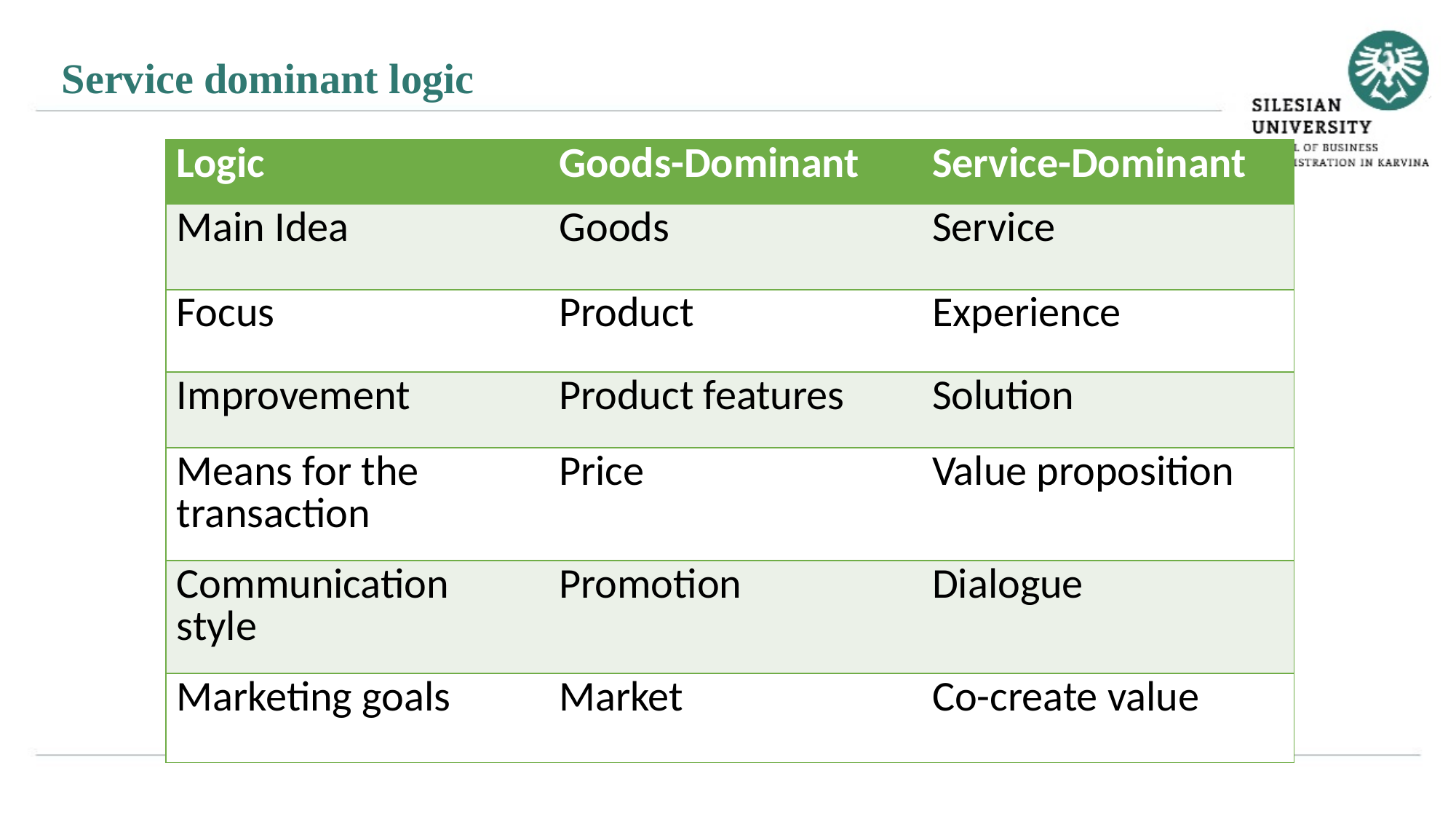

Service dominant logic
| Logic | Goods-Dominant | Service-Dominant |
| --- | --- | --- |
| Main Idea | Goods | Service |
| Focus | Product | Experience |
| Improvement | Product features | Solution |
| Means for the transaction | Price | Value proposition |
| Communication style | Promotion | Dialogue |
| Marketing goals | Market | Co-create value |